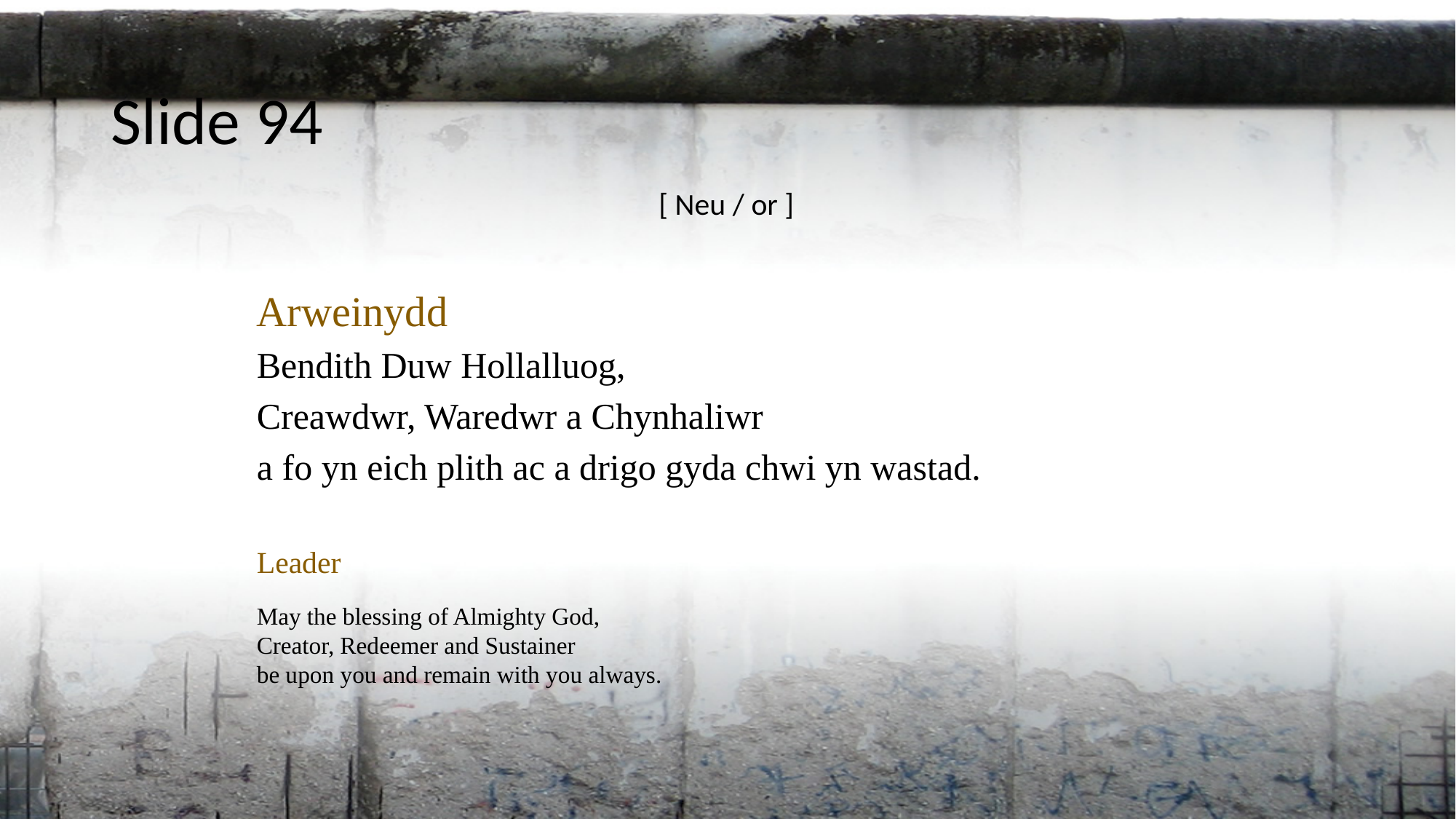

Slide 94
[ Neu / or ]
Arweinydd
Bendith Duw Hollalluog,
Creawdwr, Waredwr a Chynhaliwr
a fo yn eich plith ac a drigo gyda chwi yn wastad.
Leader

May the blessing of Almighty God,
Creator, Redeemer and Sustainer
be upon you and remain with you always.